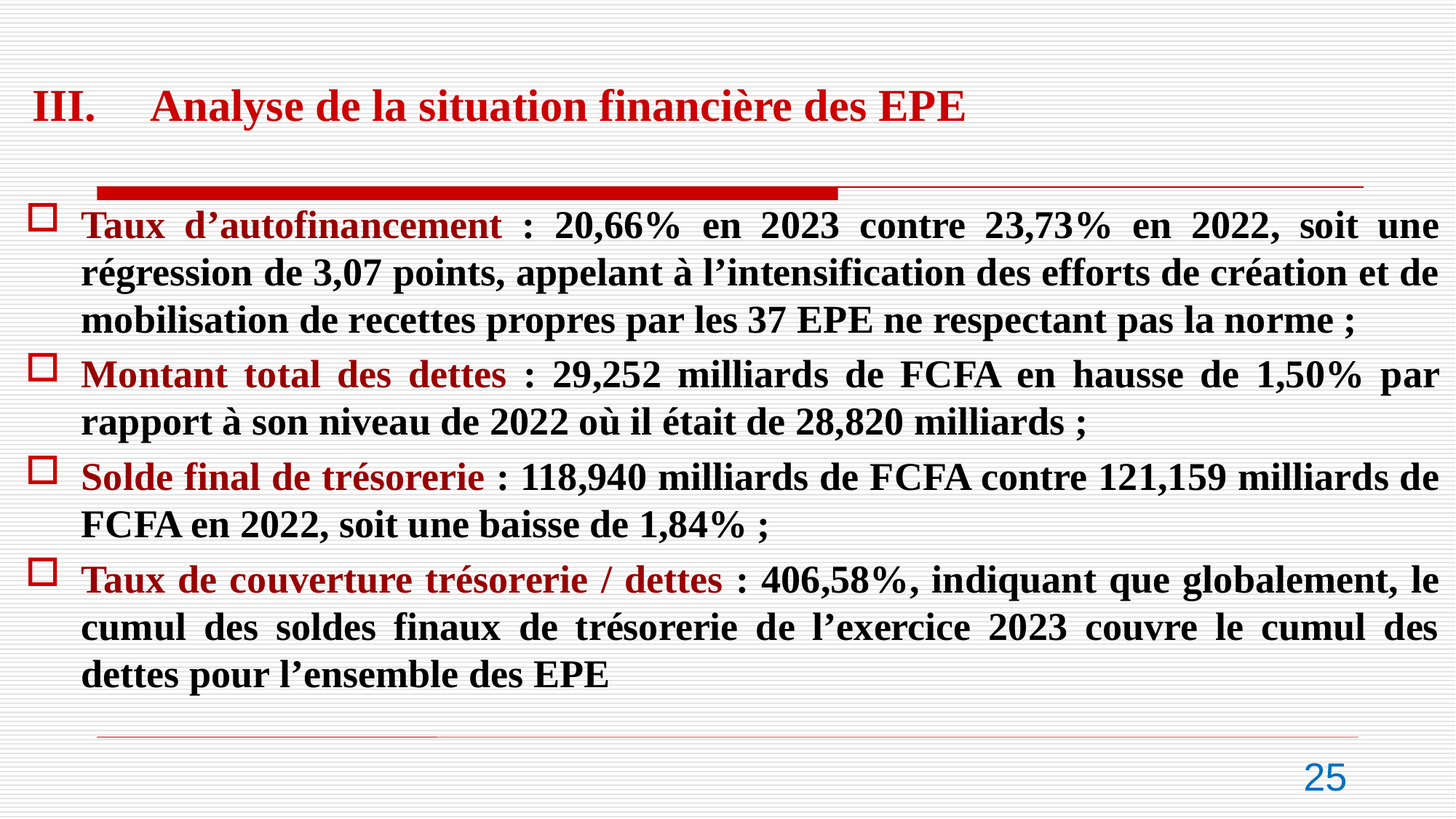

III.	 Analyse de la situation financière des EPE
Taux d’autofinancement : 20,66% en 2023 contre 23,73% en 2022, soit une régression de 3,07 points, appelant à l’intensification des efforts de création et de mobilisation de recettes propres par les 37 EPE ne respectant pas la norme ;
Montant total des dettes : 29,252 milliards de FCFA en hausse de 1,50% par rapport à son niveau de 2022 où il était de 28,820 milliards ;
Solde final de trésorerie : 118,940 milliards de FCFA contre 121,159 milliards de FCFA en 2022, soit une baisse de 1,84% ;
Taux de couverture trésorerie / dettes : 406,58%, indiquant que globalement, le cumul des soldes finaux de trésorerie de l’exercice 2023 couvre le cumul des dettes pour l’ensemble des EPE
25